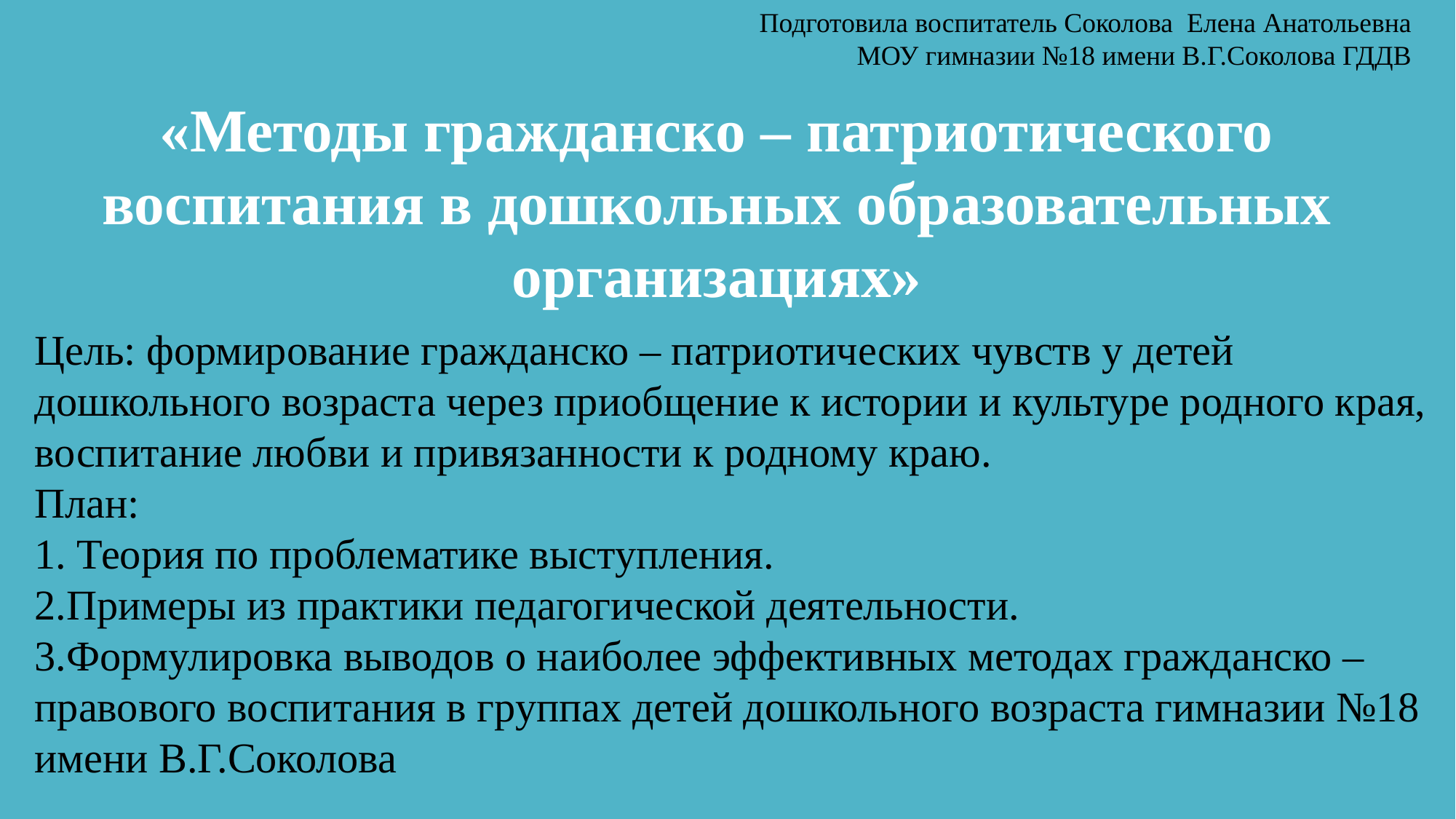

Подготовила воспитатель Соколова  Елена Анатольевна
 МОУ гимназии №18 имени В.Г.Соколова ГДДВ
«Методы гражданско – патриотического воспитания в дошкольных образовательных организациях»

Цель: формирование гражданско – патриотических чувств у детей дошкольного возраста через приобщение к истории и культуре родного края, воспитание любви и привязанности к родному краю.
План:
1. Теория по проблематике выступления.
2.Примеры из практики педагогической деятельности.
3.Формулировка выводов о наиболее эффективных методах гражданско – правового воспитания в группах детей дошкольного возраста гимназии №18 имени В.Г.Соколова
#